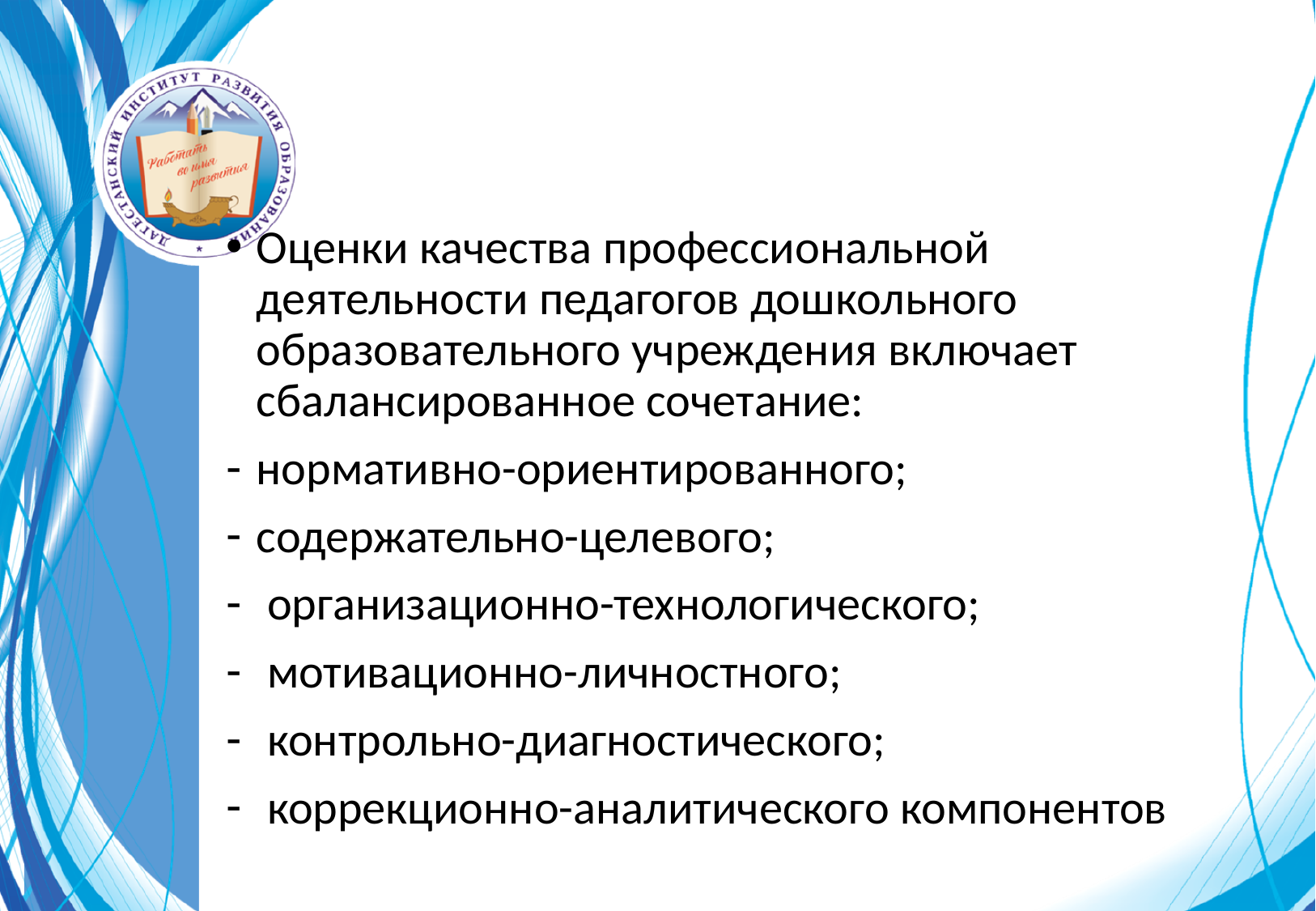

#

Оценки качества профессиональной деятельности педагогов дошкольного образовательного учреждения включает сбалансированное сочетание:
нормативно-ориентированного;
содержательно-целевого;
 организационно-технологического;
 мотивационно-личностного;
 контрольно-диагностического;
 коррекционно-аналитического компонентов